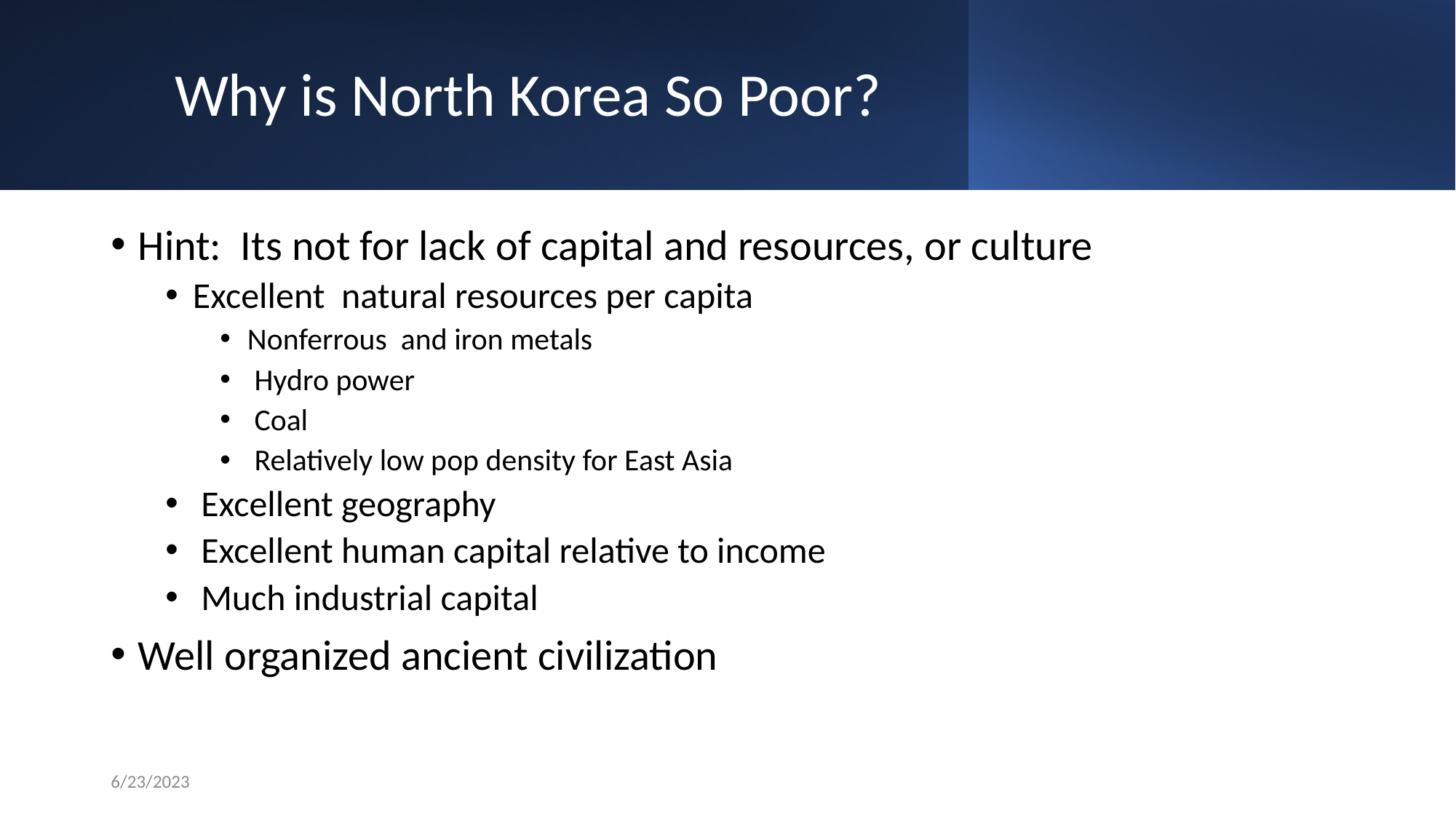

# Why is North Korea So Poor?
Hint:  Its not for lack of capital and resources, or culture
Excellent  natural resources per capita
Nonferrous  and iron metals
 Hydro power
 Coal
 Relatively low pop density for East Asia
 Excellent geography
 Excellent human capital relative to income
 Much industrial capital
Well organized ancient civilization

6/23/2023
William B. Brown  NAEIA.com
10